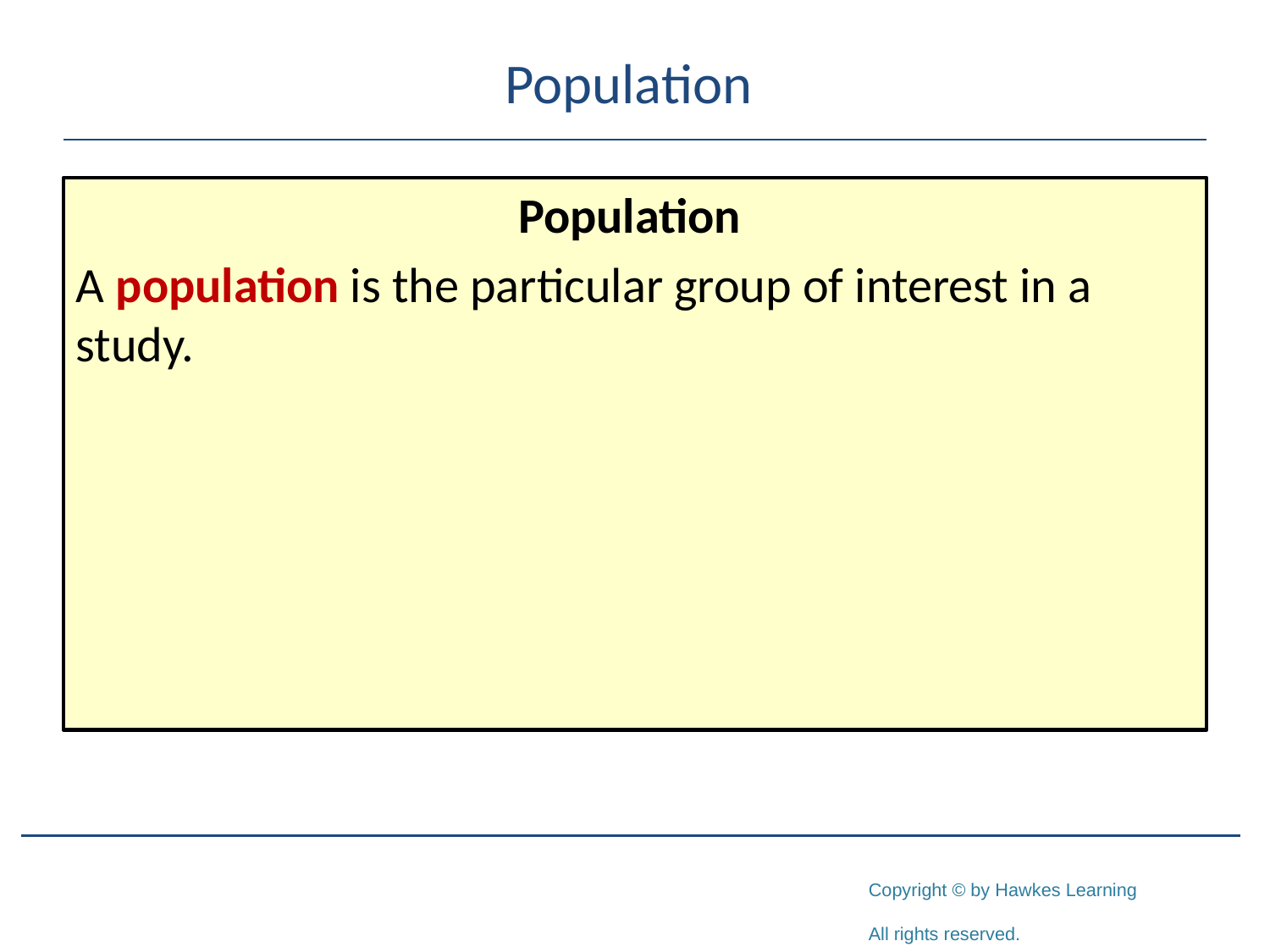

# Population
Population
A population is the particular group of interest in a study.